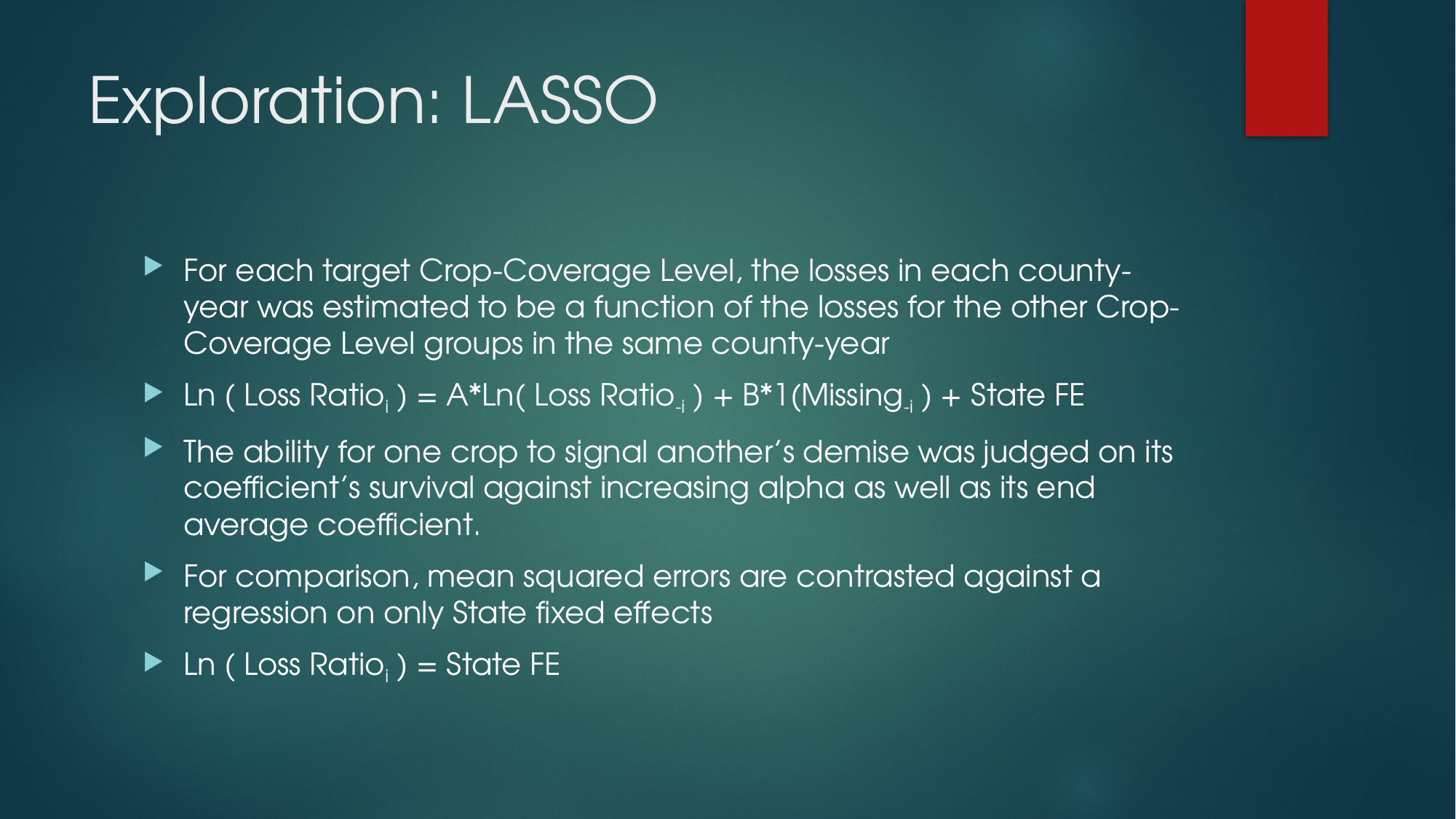

# Exploration: LASSO
For each target Crop-Coverage Level, the losses in each county-year was estimated to be a function of the losses for the other Crop-Coverage Level groups in the same county-year
Ln ( Loss Ratioi ) = A*Ln( Loss Ratio-i ) + B*1(Missing-i ) + State FE
The ability for one crop to signal another’s demise was judged on its coefficient’s survival against increasing alpha as well as its end average coefficient.
For comparison, mean squared errors are contrasted against a regression on only State fixed effects
Ln ( Loss Ratioi ) = State FE